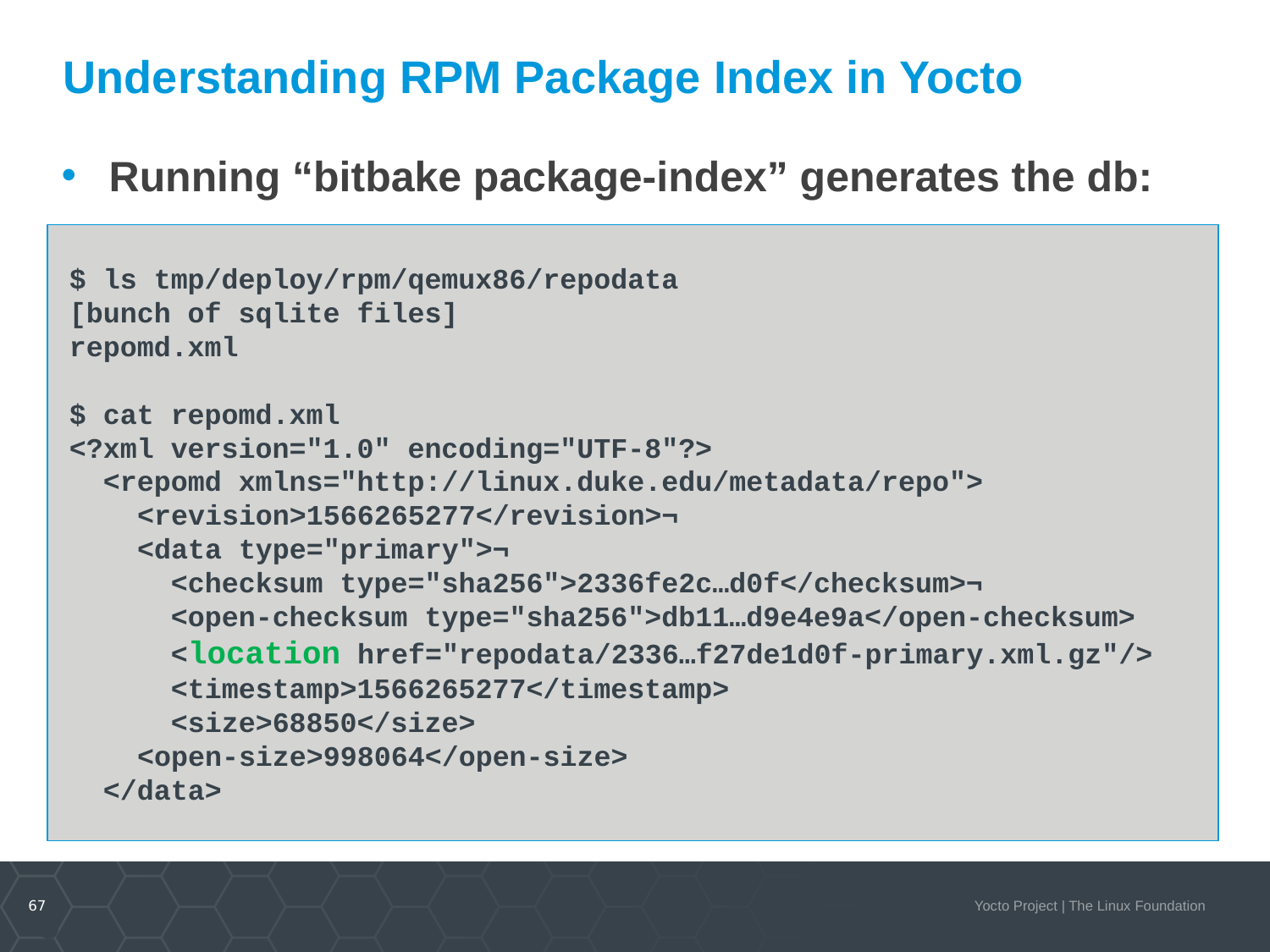

# Understanding RPM Package Index in Yocto
Running “bitbake package-index” generates the db:

$ ls tmp/deploy/rpm/qemux86/repodata
[bunch of sqlite files]
repomd.xml

$ cat repomd.xml
<?xml version="1.0" encoding="UTF-8"?>
  <repomd xmlns="http://linux.duke.edu/metadata/repo">
    <revision>1566265277</revision>¬
    <data type="primary">¬
      <checksum type="sha256">2336fe2c…d0f</checksum>¬
      <open-checksum type="sha256">db11…d9e4e9a</open-checksum>
      <location href="repodata/2336…f27de1d0f-primary.xml.gz"/>
      <timestamp>1566265277</timestamp>
      <size>68850</size>
    <open-size>998064</open-size>
  </data>

67